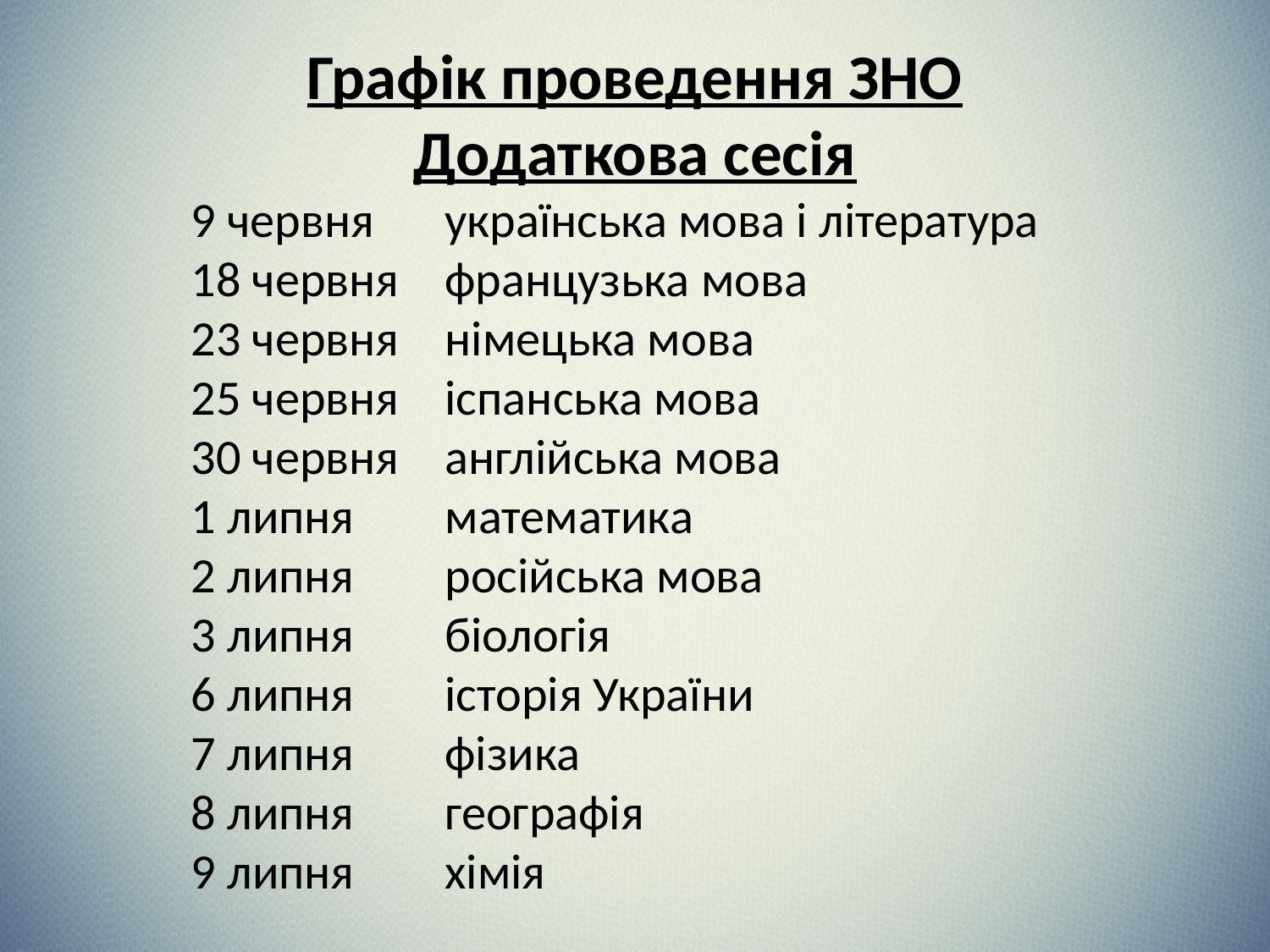

Графік проведення ЗНО
Додаткова сесія
9 червня	українська мова і література
18 червня	французька мова
23 червня	німецька мова
25 червня	іспанська мова
30 червня	англійська мова
1 липня	математика
2 липня	російська мова
3 липня	біологія
6 липня	історія України
7 липня	фізика
8 липня	географія
9 липня	хімія